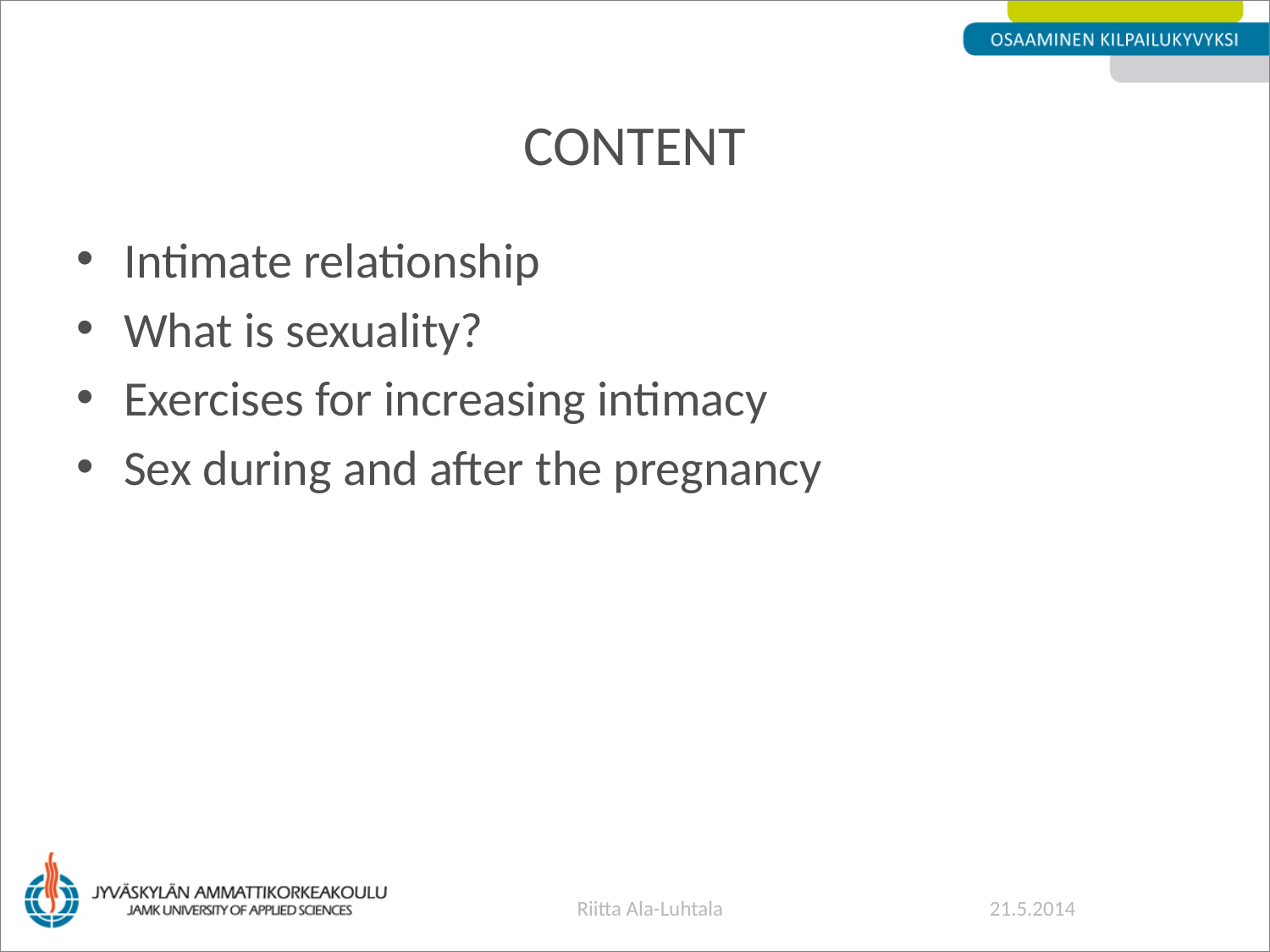

# content
Intimate relationship
What is sexuality?
Exercises for increasing intimacy
Sex during and after the pregnancy
Riitta Ala-Luhtala
21.5.2014